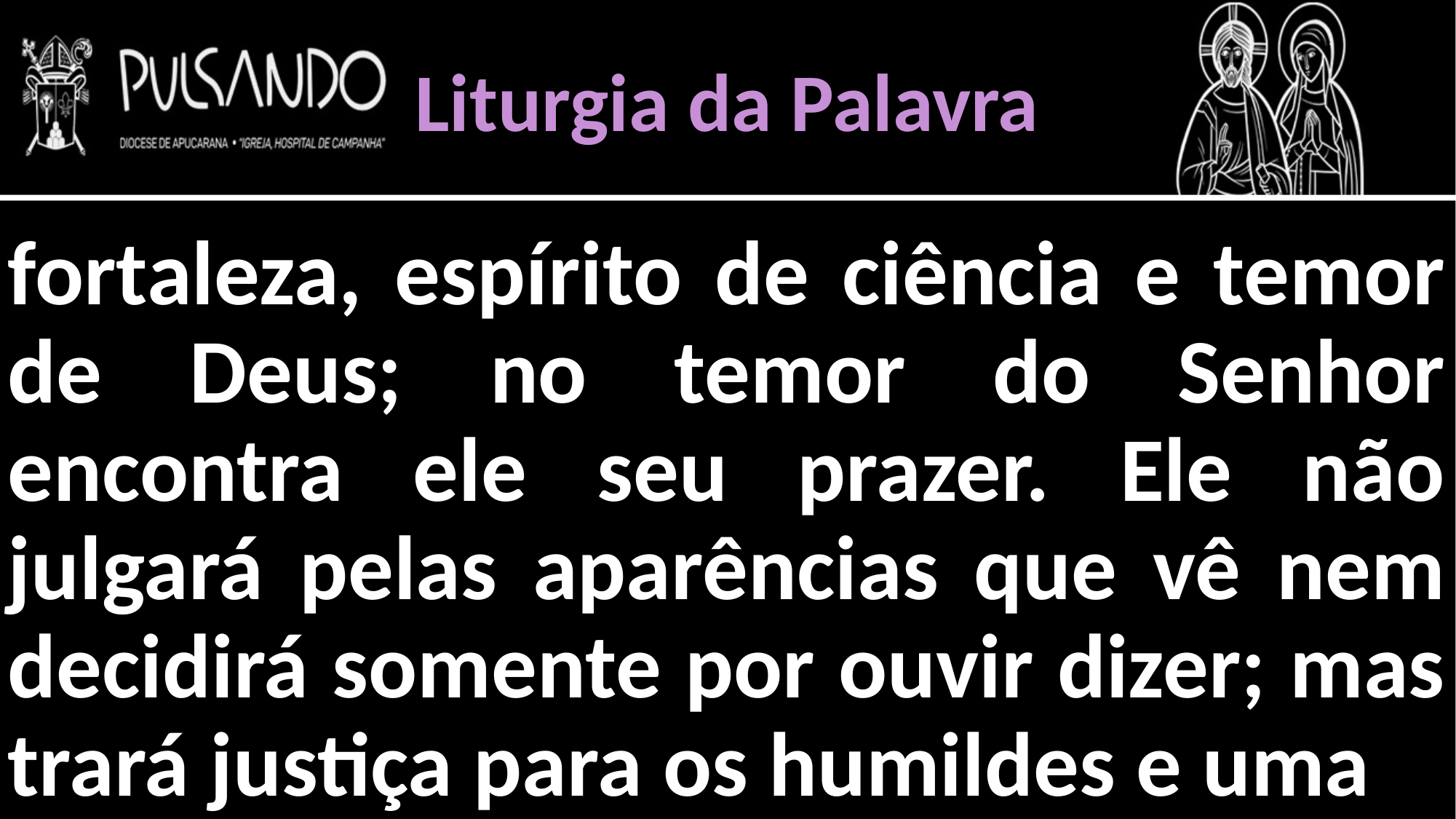

Liturgia da Palavra
fortaleza, espírito de ciência e temor de Deus; no temor do Senhor encontra ele seu prazer. Ele não julgará pelas aparências que vê nem decidirá somente por ouvir dizer; mas trará justiça para os humildes e uma